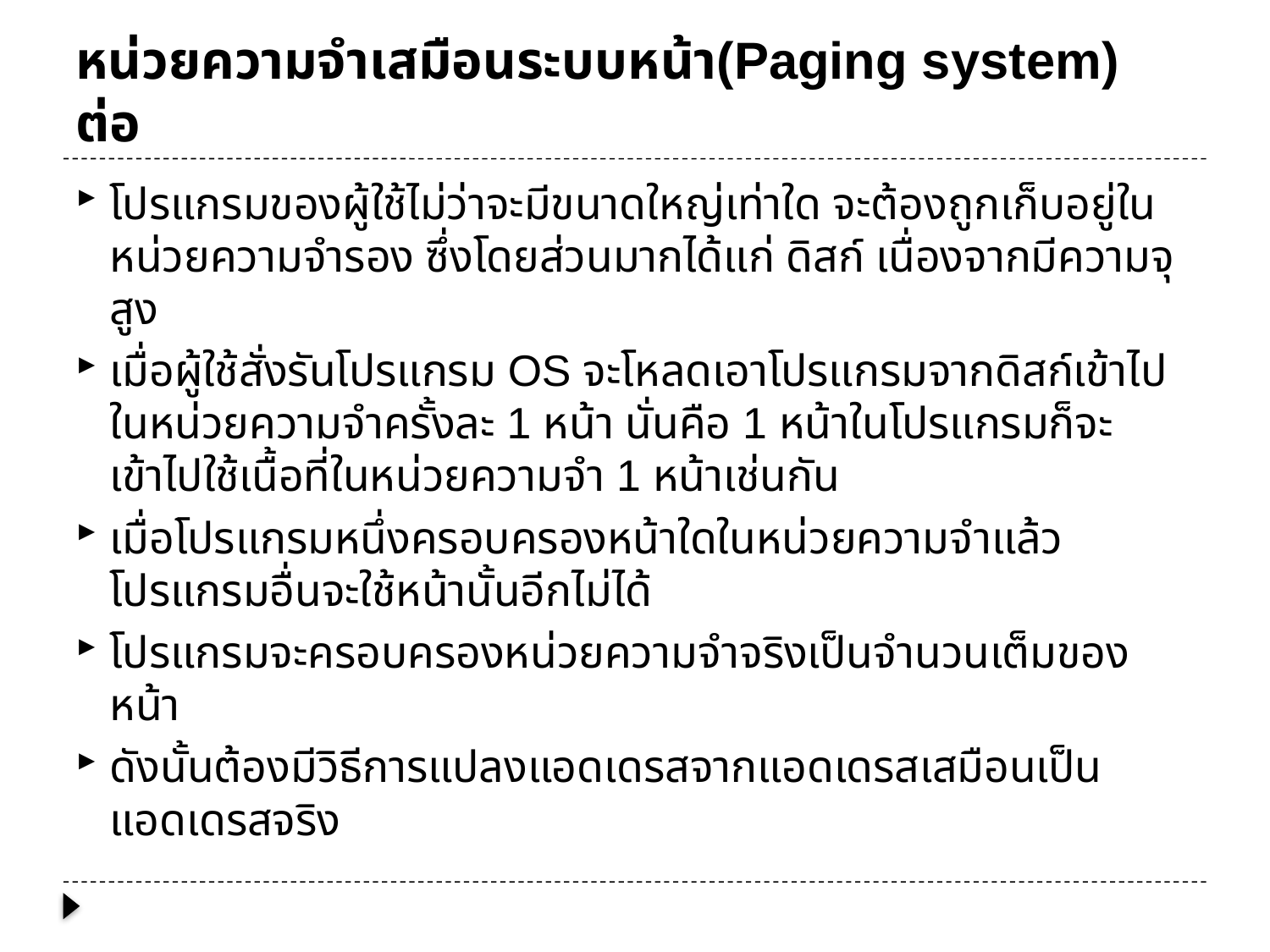

# หน่วยความจำเสมือนระบบหน้า(Paging system) ต่อ
โปรแกรมของผู้ใช้ไม่ว่าจะมีขนาดใหญ่เท่าใด จะต้องถูกเก็บอยู่ในหน่วยความจำรอง ซึ่งโดยส่วนมากได้แก่ ดิสก์ เนื่องจากมีความจุสูง
เมื่อผู้ใช้สั่งรันโปรแกรม OS จะโหลดเอาโปรแกรมจากดิสก์เข้าไปในหน่วยความจำครั้งละ 1 หน้า นั่นคือ 1 หน้าในโปรแกรมก็จะเข้าไปใช้เนื้อที่ในหน่วยความจำ 1 หน้าเช่นกัน
เมื่อโปรแกรมหนึ่งครอบครองหน้าใดในหน่วยความจำแล้ว โปรแกรมอื่นจะใช้หน้านั้นอีกไม่ได้
โปรแกรมจะครอบครองหน่วยความจำจริงเป็นจำนวนเต็มของหน้า
ดังนั้นต้องมีวิธีการแปลงแอดเดรสจากแอดเดรสเสมือนเป็นแอดเดรสจริง